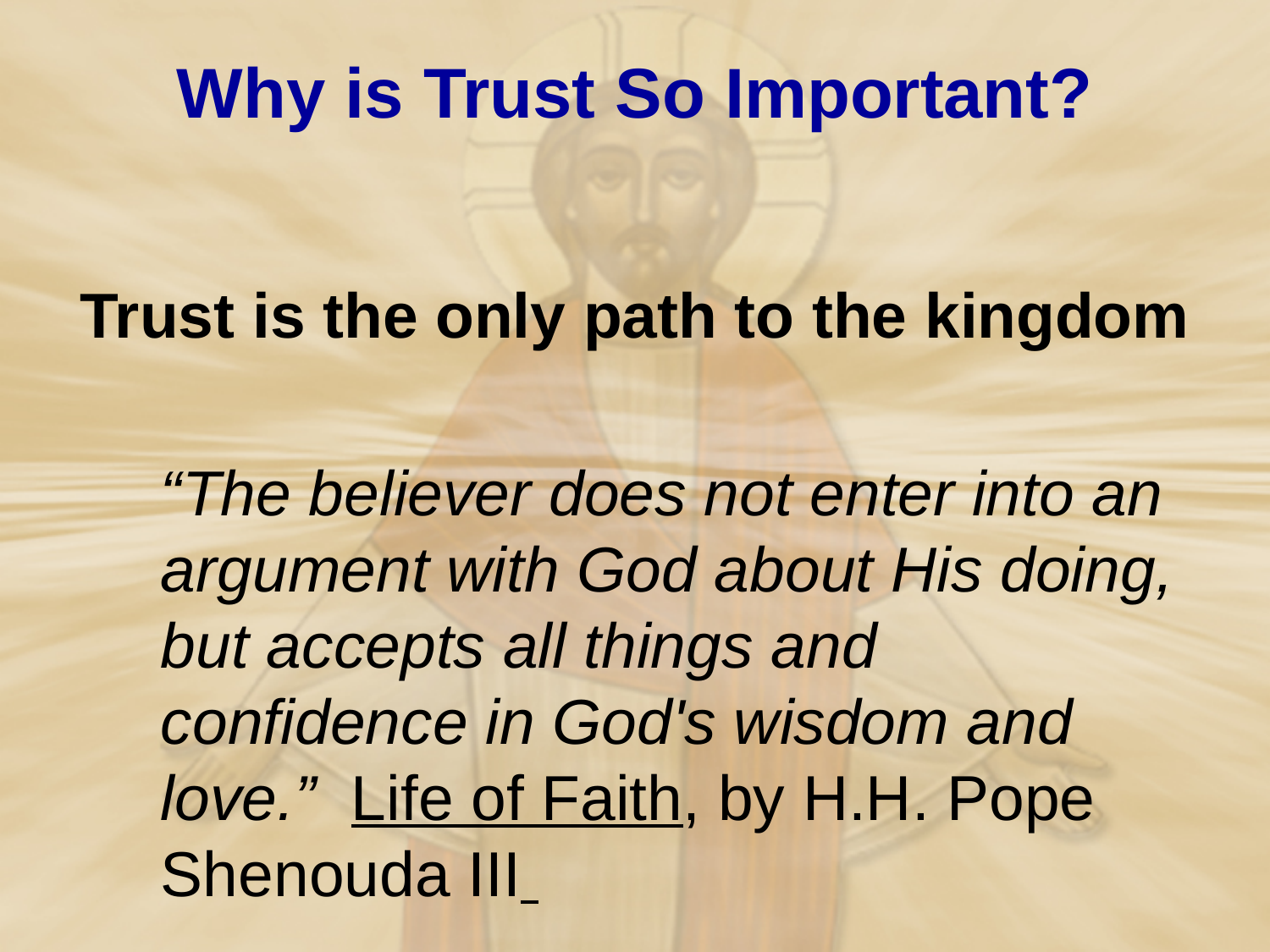

# Why is Trust So Important?

Trust is the only path to the kingdom

	“The believer does not enter into an argument with God about His doing, but accepts all things and confidence in God's wisdom and love.”  Life of Faith, by H.H. Pope Shenouda III